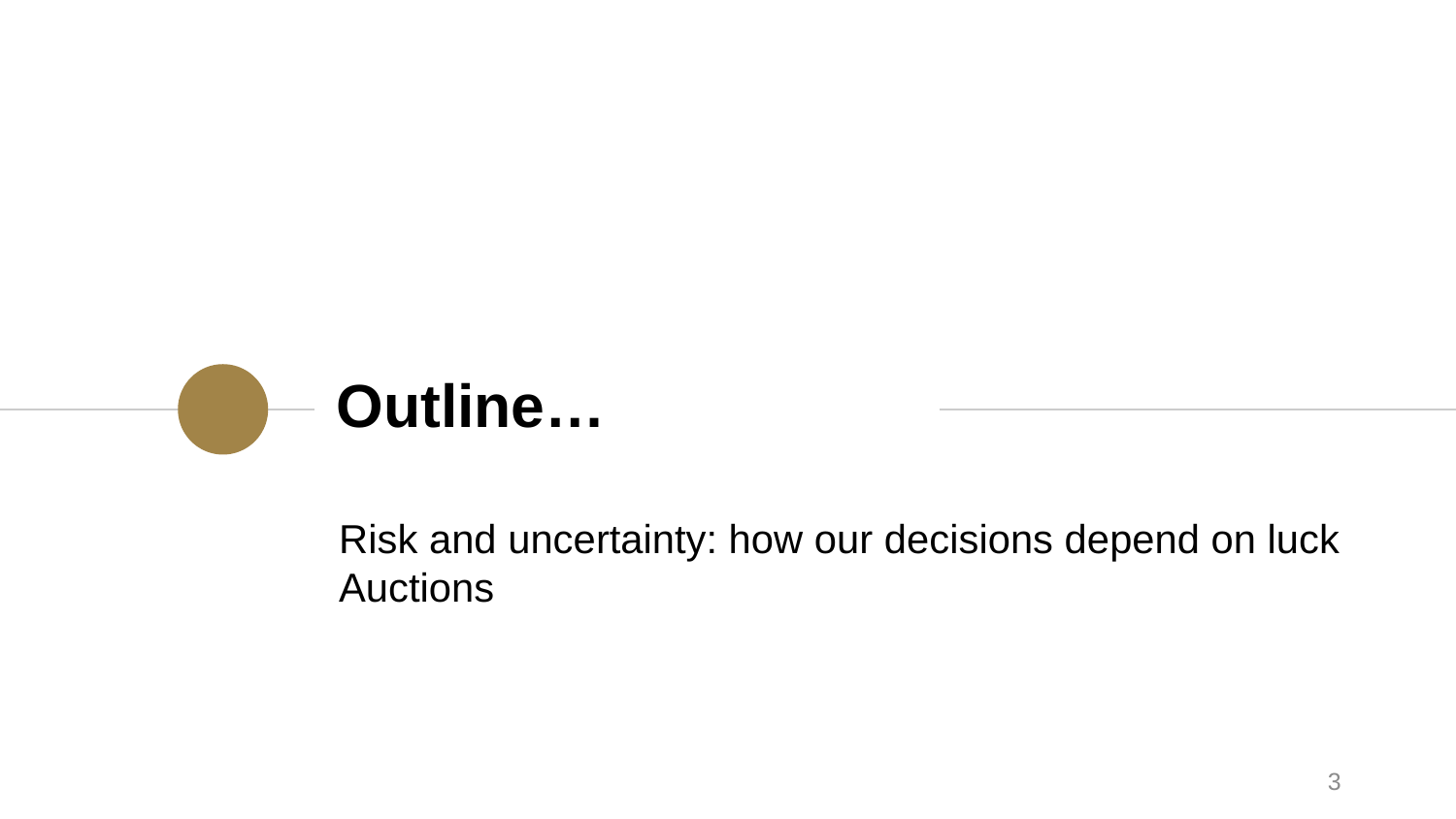

# Outline…
Risk and uncertainty: how our decisions depend on luck
Auctions
3